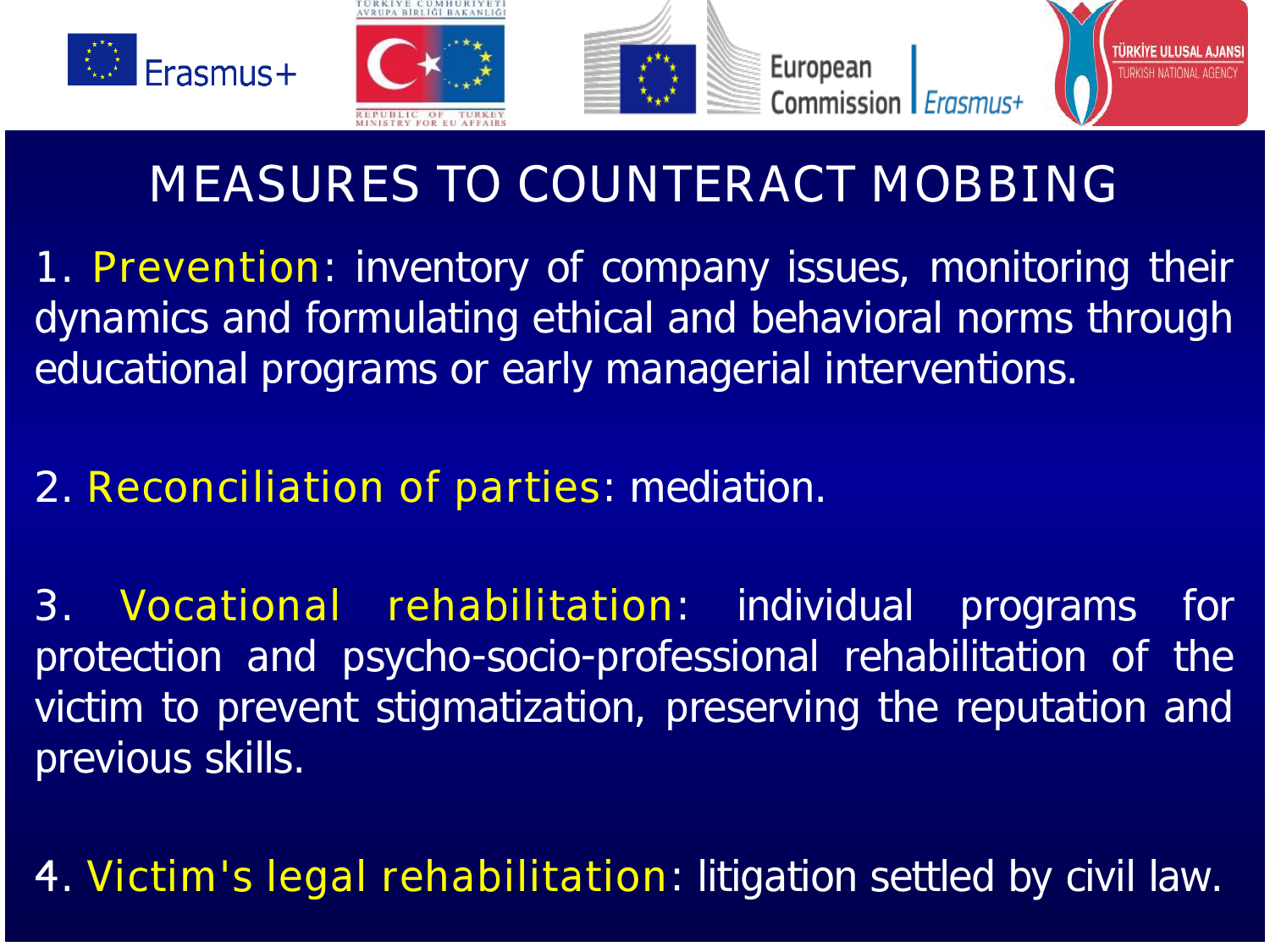

MEASURES TO COUNTERACT MOBBING

1. Prevention: inventory of company issues, monitoring their dynamics and formulating ethical and behavioral norms through educational programs or early managerial interventions.

2. Reconciliation of parties: mediation.

3. Vocational rehabilitation: individual programs for protection and psycho-socio-professional rehabilitation of the victim to prevent stigmatization, preserving the reputation and previous skills.

4. Victim's legal rehabilitation: litigation settled by civil law.